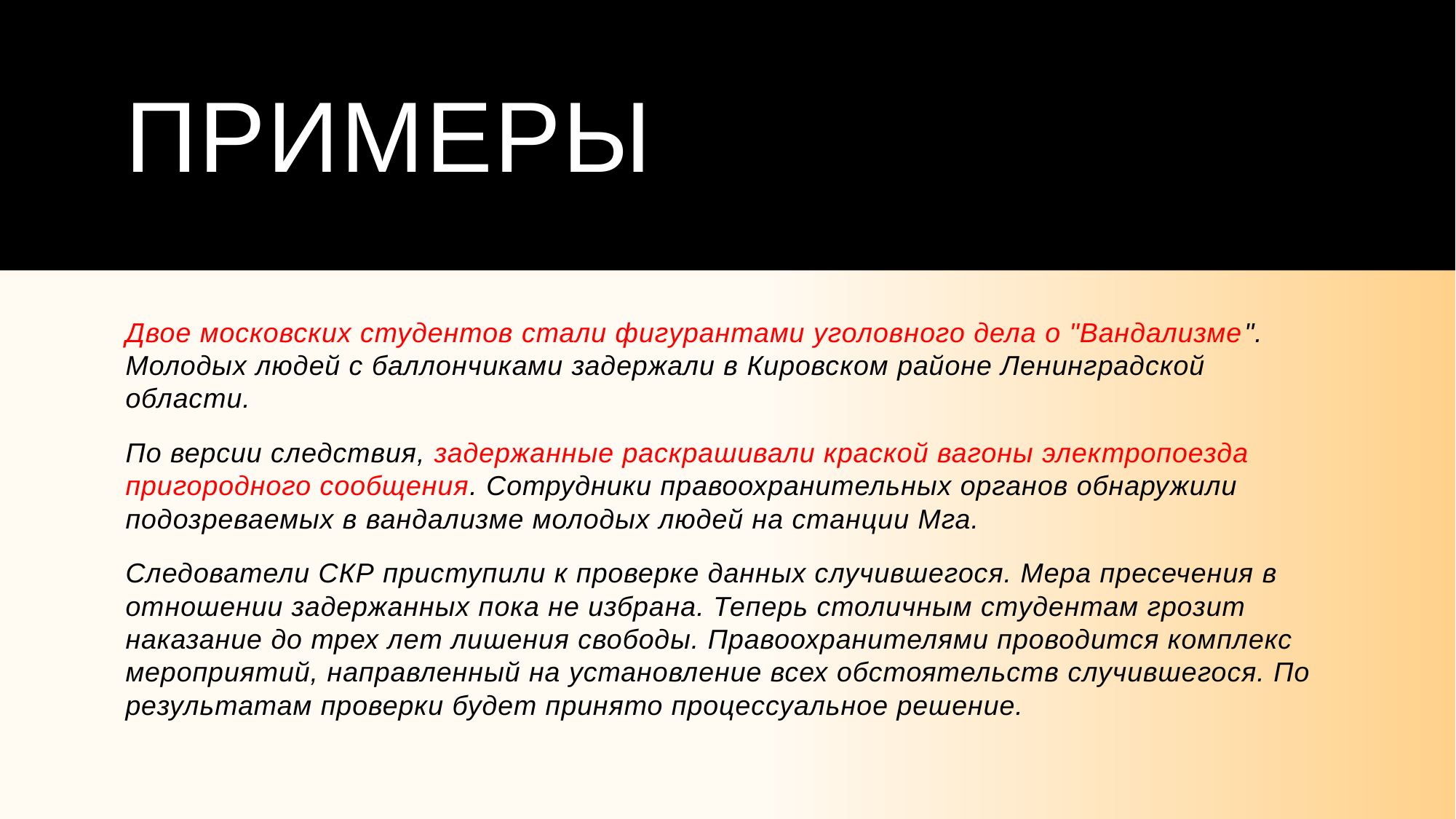

# Примеры
Двое московских студентов стали фигурантами уголовного дела о "Вандализме". Молодых людей с баллончиками задержали в Кировском районе Ленинградской области.
По версии следствия, задержанные раскрашивали краской вагоны электропоезда пригородного сообщения. Сотрудники правоохранительных органов обнаружили подозреваемых в вандализме молодых людей на станции Мга.
Следователи СКР приступили к проверке данных случившегося. Мера пресечения в отношении задержанных пока не избрана. Теперь столичным студентам грозит наказание до трех лет лишения свободы. Правоохранителями проводится комплекс мероприятий, направленный на установление всех обстоятельств случившегося. По результатам проверки будет принято процессуальное решение.